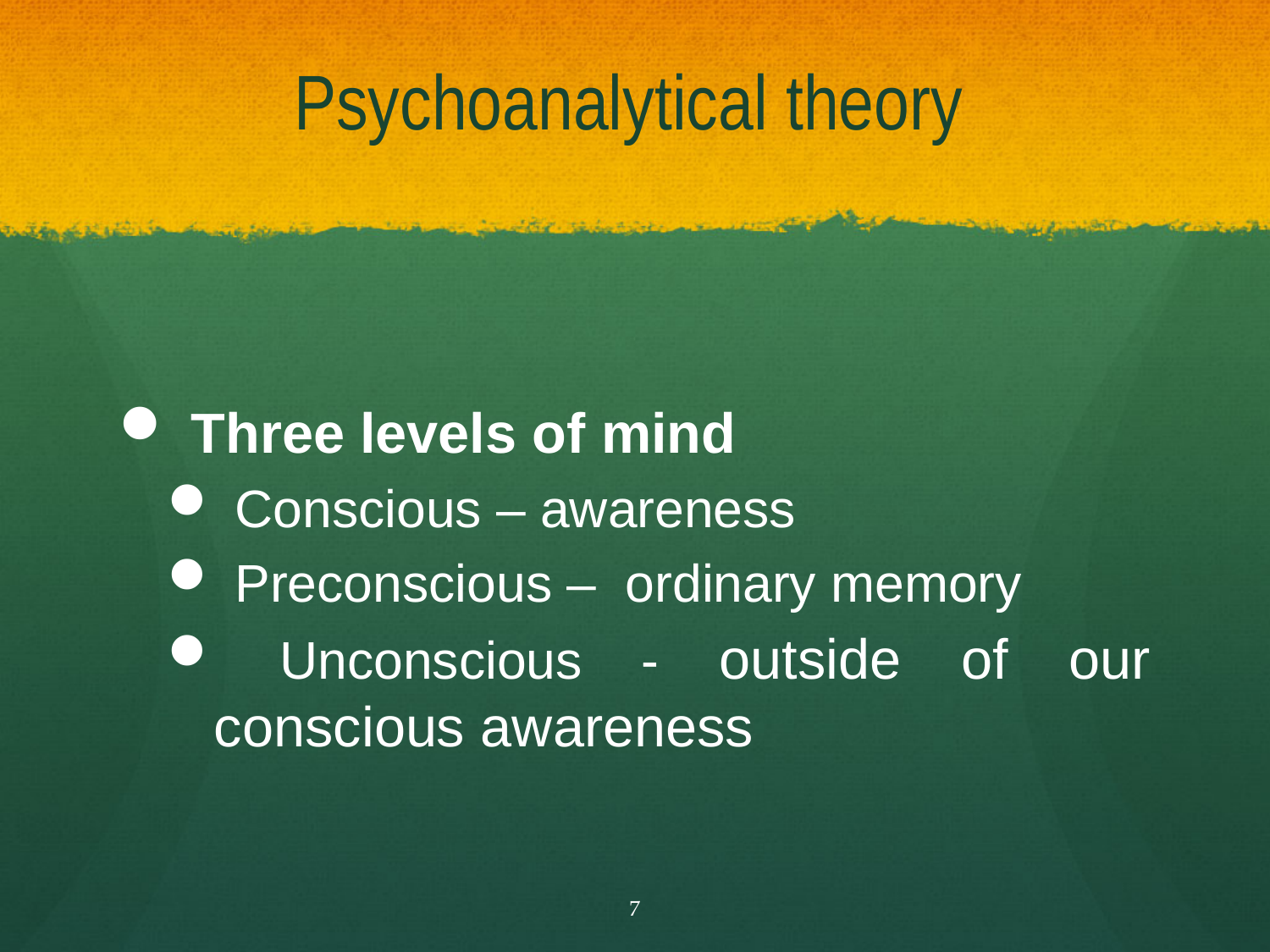

# Psychoanalytical theory

 Three levels of mind
 Conscious – awareness
 Preconscious –  ordinary memory
 Unconscious - outside of our conscious awareness
7